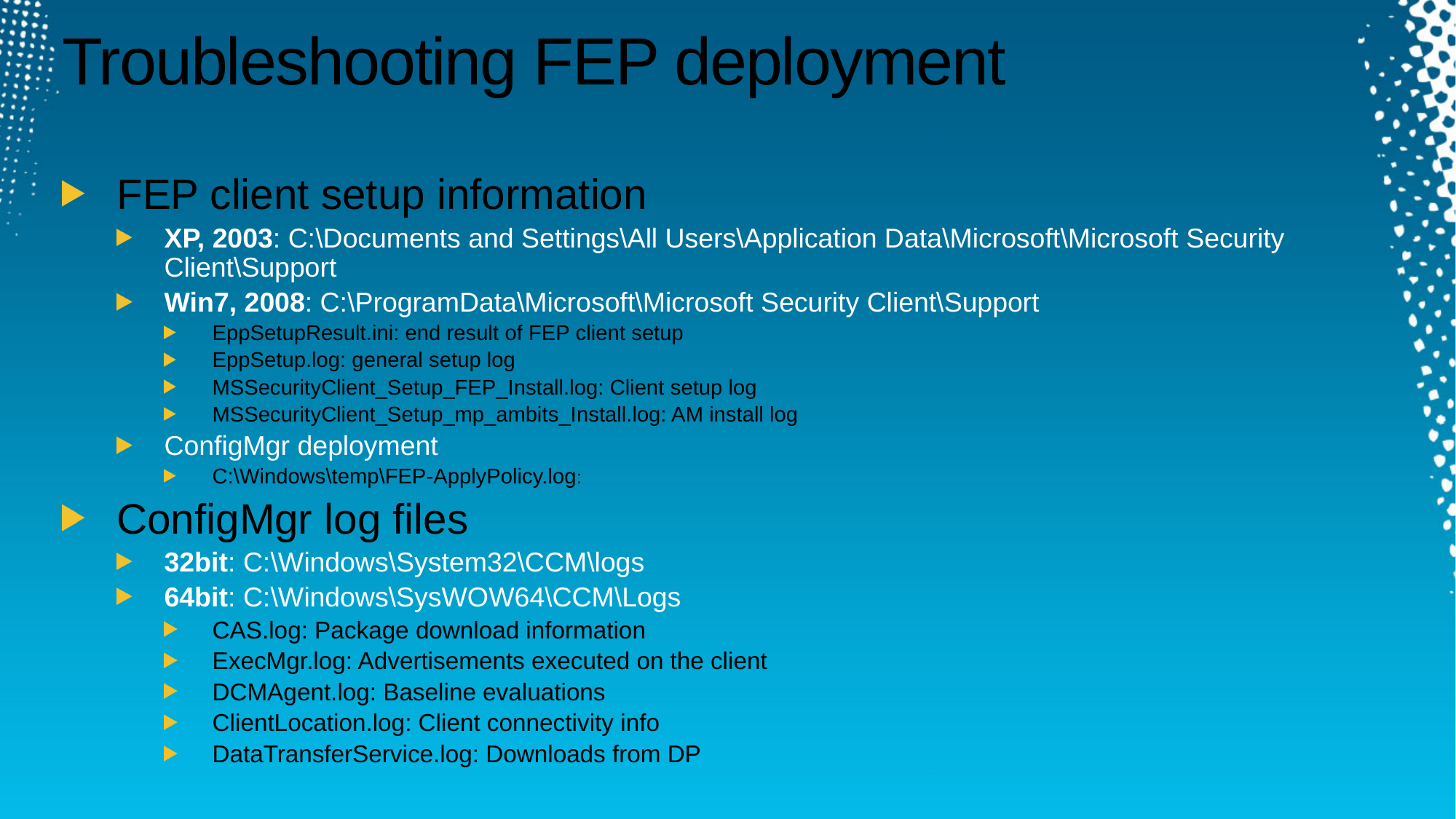

# Troubleshooting FEP deployment
FEP client setup information
XP, 2003: C:\Documents and Settings\All Users\Application Data\Microsoft\Microsoft Security Client\Support
Win7, 2008: C:\ProgramData\Microsoft\Microsoft Security Client\Support
EppSetupResult.ini: end result of FEP client setup
EppSetup.log: general setup log
MSSecurityClient_Setup_FEP_Install.log: Client setup log
MSSecurityClient_Setup_mp_ambits_Install.log: AM install log
ConfigMgr deployment
C:\Windows\temp\FEP-ApplyPolicy.log:
ConfigMgr log files
32bit: C:\Windows\System32\CCM\logs
64bit: C:\Windows\SysWOW64\CCM\Logs
CAS.log: Package download information
ExecMgr.log: Advertisements executed on the client
DCMAgent.log: Baseline evaluations
ClientLocation.log: Client connectivity info
DataTransferService.log: Downloads from DP